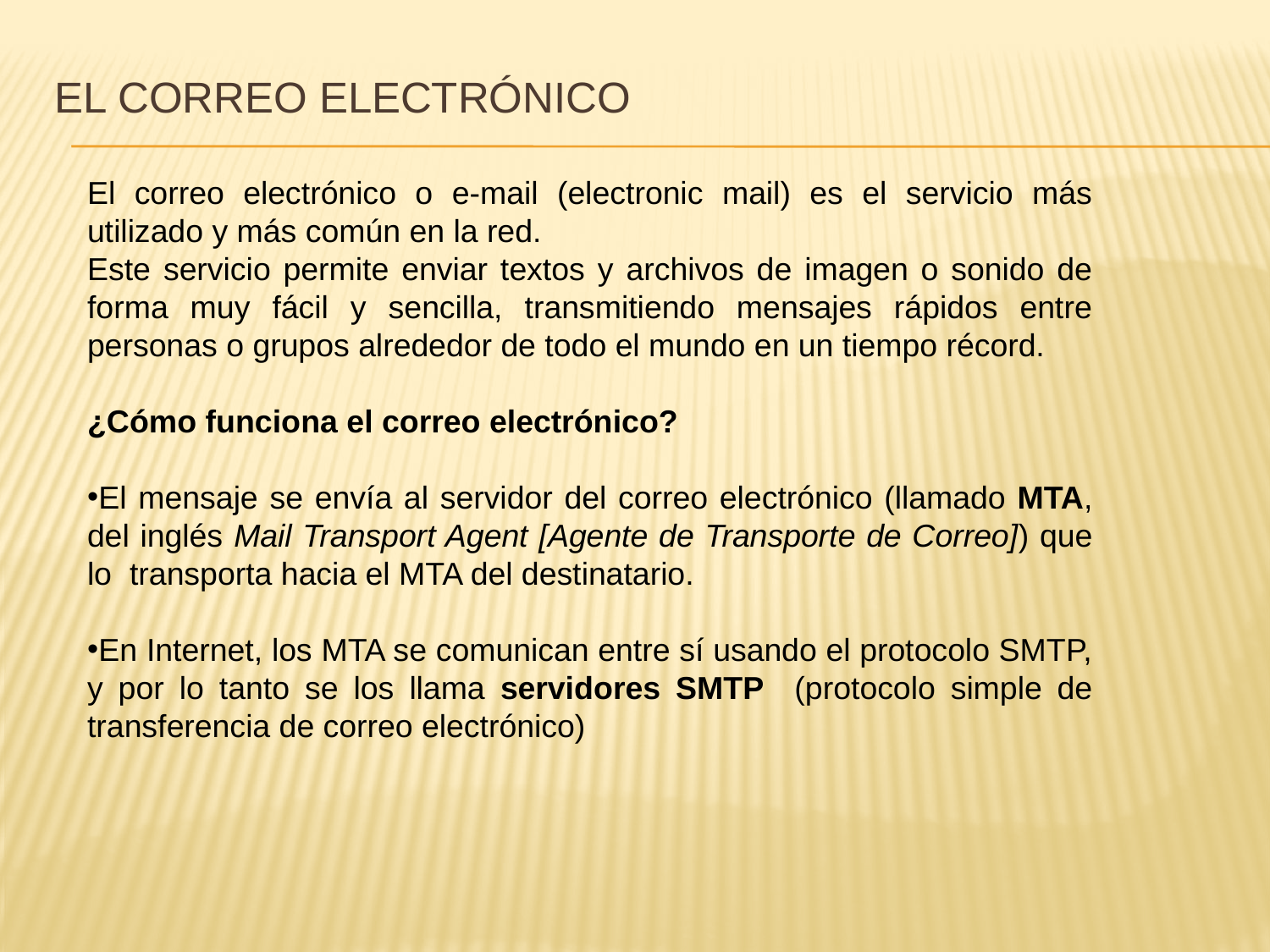

# El correo electrónico
El correo electrónico o e-mail (electronic mail) es el servicio más utilizado y más común en la red.
Este servicio permite enviar textos y archivos de imagen o sonido de forma muy fácil y sencilla, transmitiendo mensajes rápidos entre personas o grupos alrededor de todo el mundo en un tiempo récord.

¿Cómo funciona el correo electrónico?

El mensaje se envía al servidor del correo electrónico (llamado MTA, del inglés Mail Transport Agent [Agente de Transporte de Correo]) que lo  transporta hacia el MTA del destinatario.

En Internet, los MTA se comunican entre sí usando el protocolo SMTP, y por lo tanto se los llama servidores SMTP  (protocolo simple de transferencia de correo electrónico)